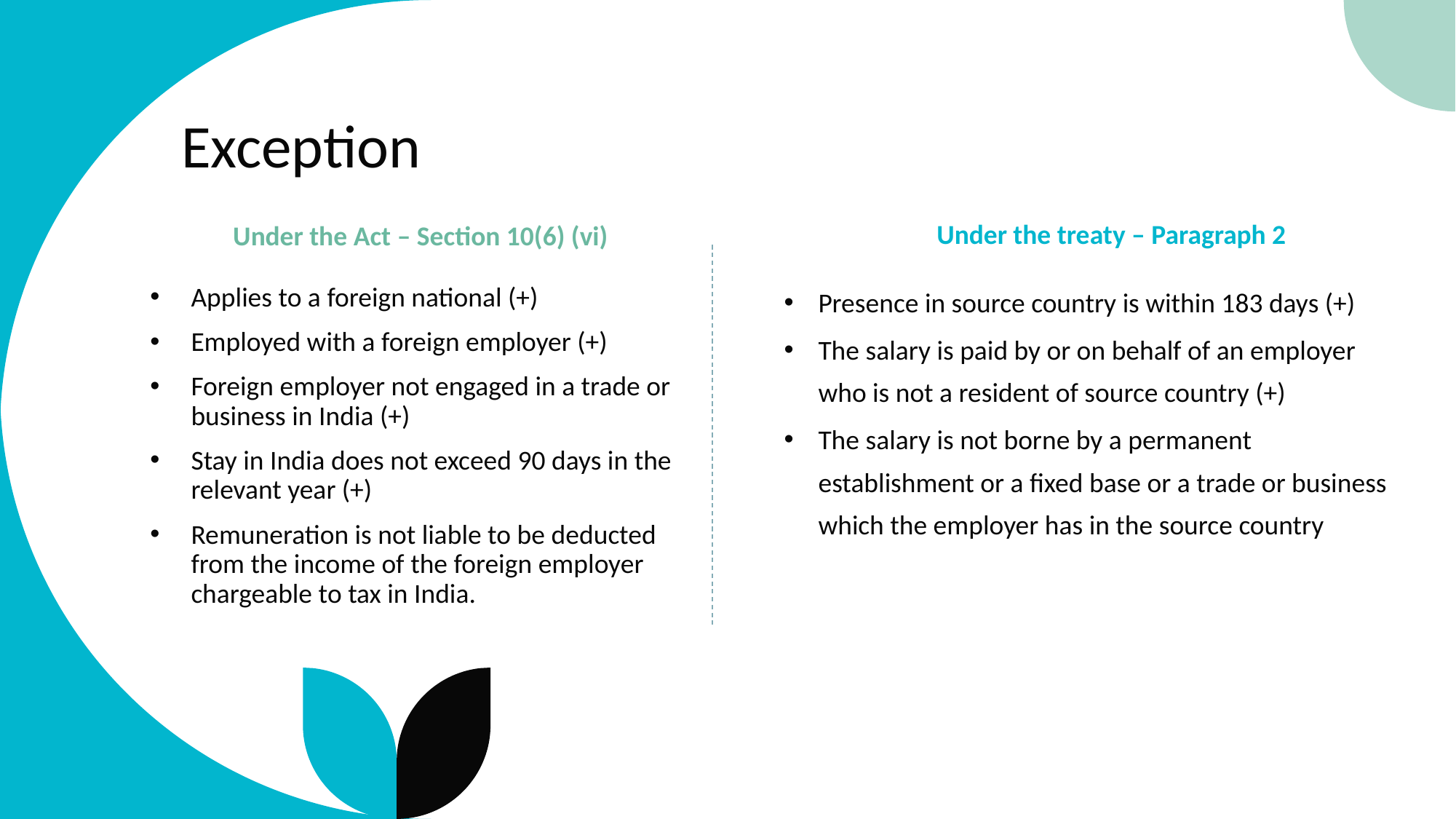

# Exception
Under the treaty – Paragraph 2
Under the Act – Section 10(6) (vi)
Presence in source country is within 183 days (+)
The salary is paid by or on behalf of an employer who is not a resident of source country (+)
The salary is not borne by a permanent establishment or a fixed base or a trade or business which the employer has in the source country

Applies to a foreign national (+)
Employed with a foreign employer (+)
Foreign employer not engaged in a trade or business in India (+)
Stay in India does not exceed 90 days in the relevant year (+)
Remuneration is not liable to be deducted from the income of the foreign employer chargeable to tax in India.